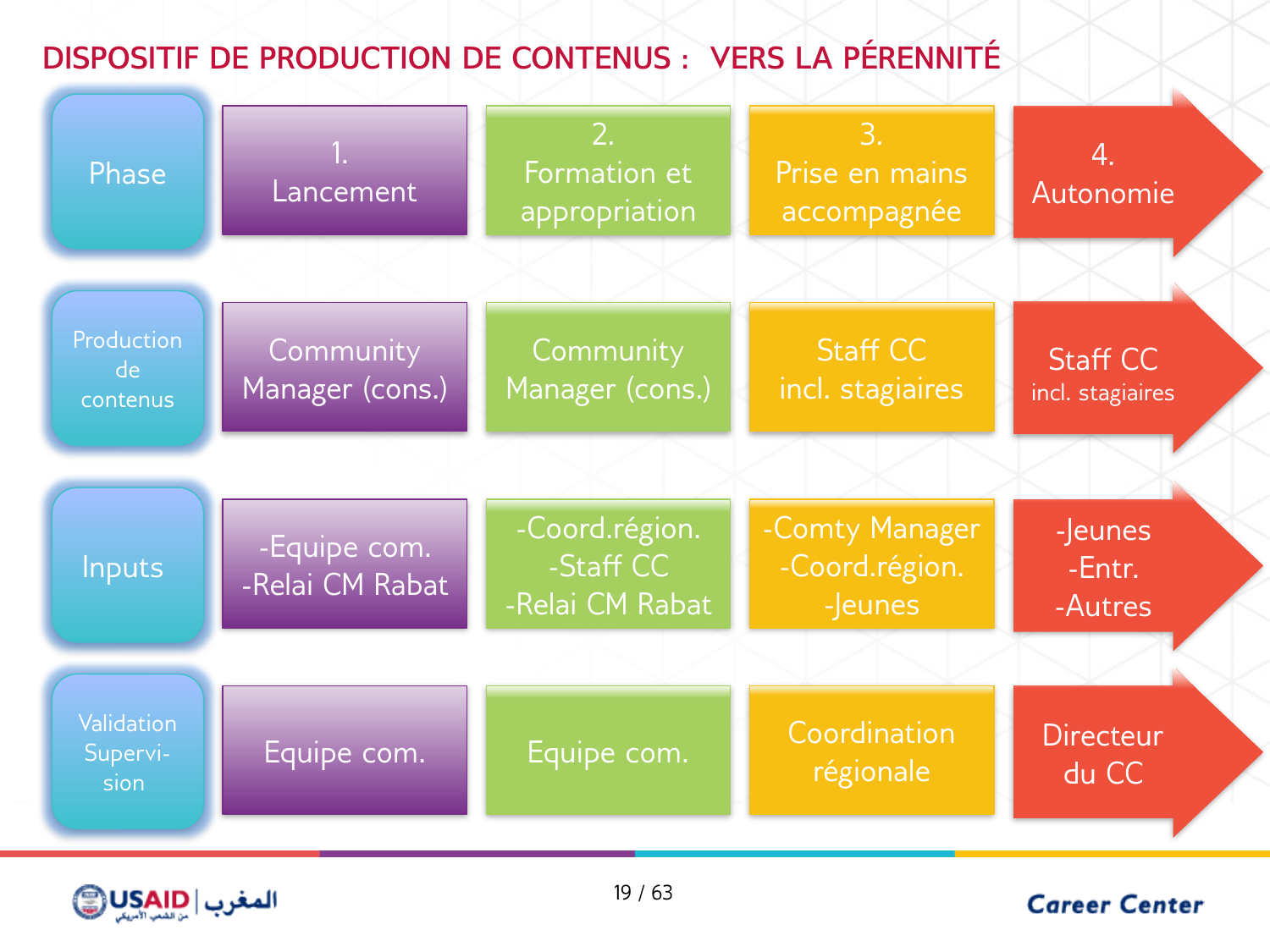

DISPOSITIF DE PRODUCTION DE CONTENUS :  VERS LA PÉRENNITÉ

4.
Autonomie
Phase
1.
Lancement
2.
Formation et appropriation
3.
Prise en mains accompagnée

Staff CC
incl. stagiaires

Production de contenus
Community Manager (cons.)
Community Manager (cons.)
Staff CC
incl. stagiaires
-Jeunes
-Entr.
-Autres
Inputs
-Equipe com.
-Relai CM Rabat
-Coord.région.
-Staff CC
-Relai CM Rabat
-Comty Manager
-Coord.région.
-Jeunes
Directeur du CC
Validation Supervi-
sion
Equipe com.
Equipe com.
Coordination régionale
19 / 63